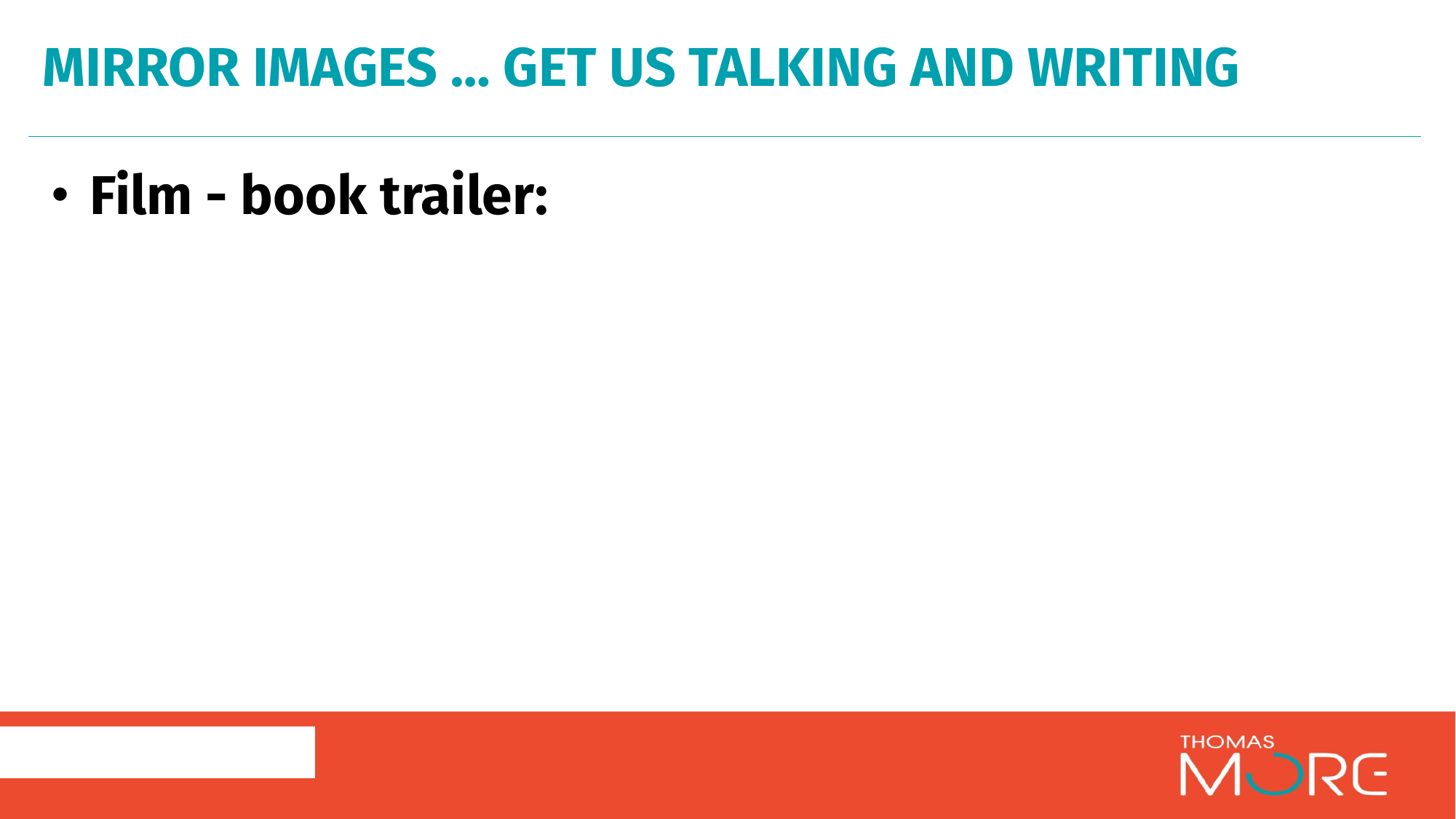

# Mirror images … get us talking and writing
Film - book trailer: